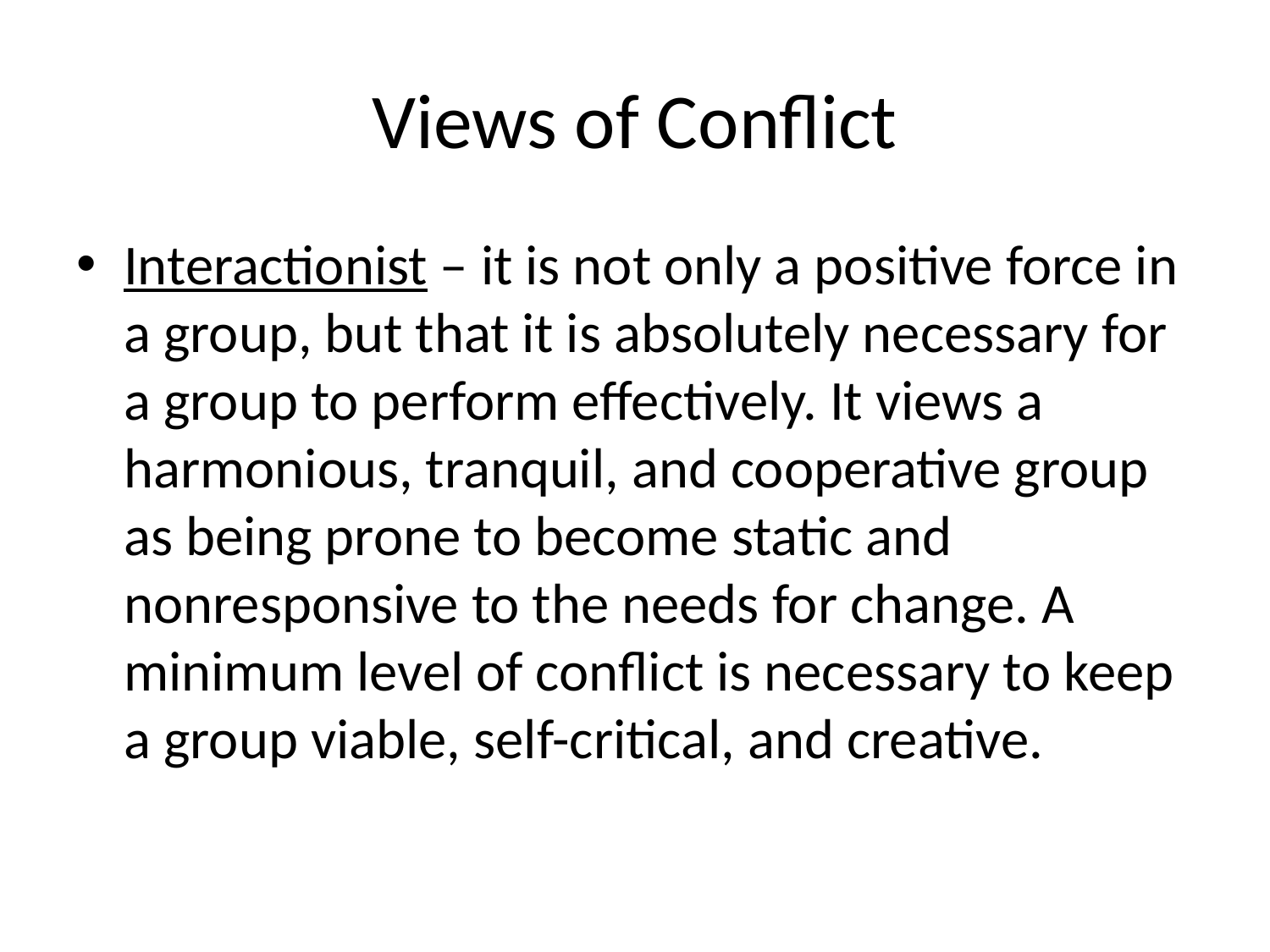

# Views of Conflict
Interactionist – it is not only a positive force in a group, but that it is absolutely necessary for a group to perform effectively. It views a harmonious, tranquil, and cooperative group as being prone to become static and nonresponsive to the needs for change. A minimum level of conflict is necessary to keep a group viable, self-critical, and creative.